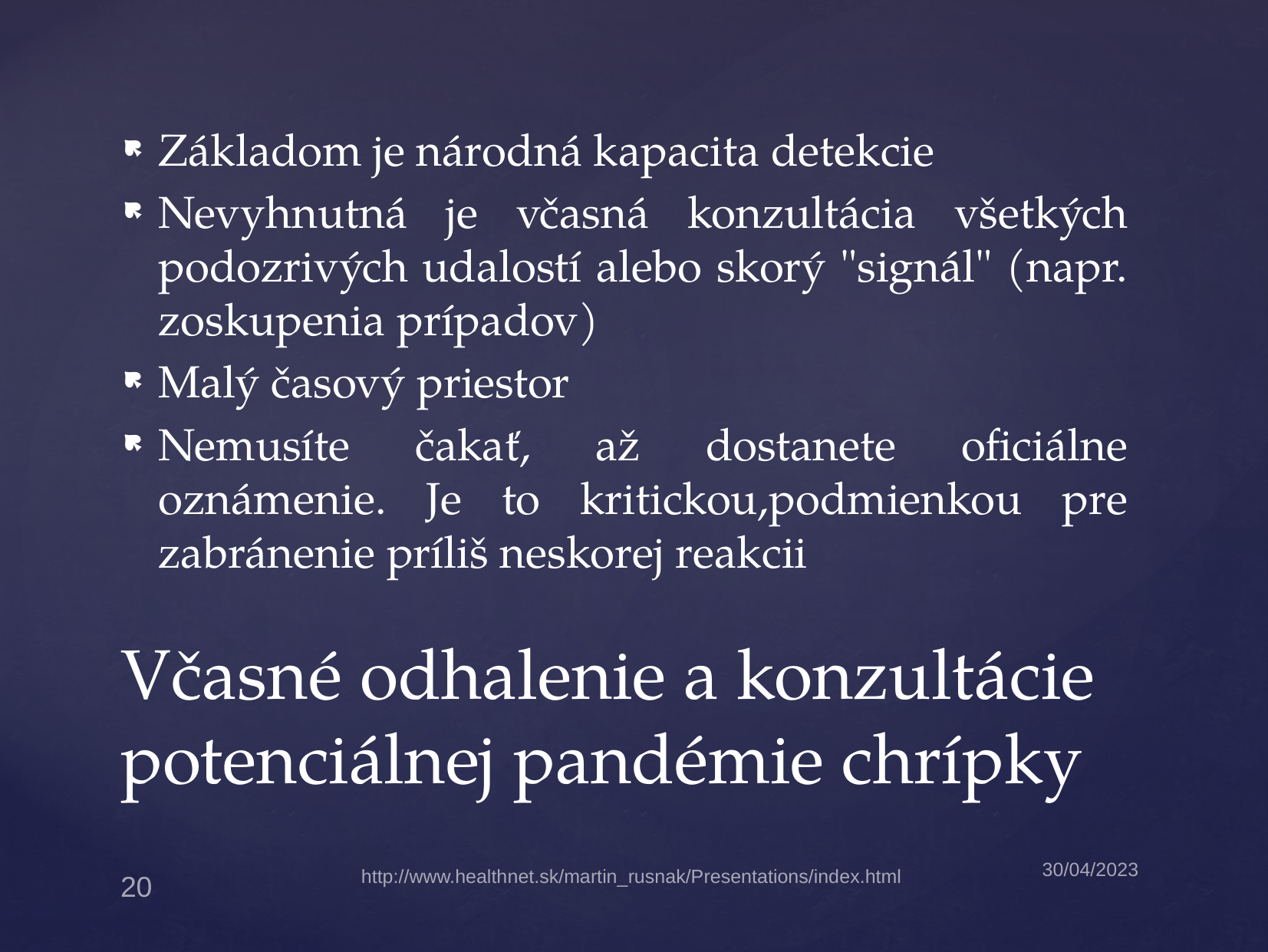

Základom je národná kapacita detekcie
Nevyhnutná je včasná konzultácia všetkých podozrivých udalostí alebo skorý "signál" (napr. zoskupenia prípadov)
Malý časový priestor
Nemusíte čakať, až dostanete oficiálne oznámenie. Je to kritickou,podmienkou pre zabránenie príliš neskorej reakcii
# Včasné odhalenie a konzultácie potenciálnej pandémie chrípky
30/04/2023
http://www.healthnet.sk/martin_rusnak/Presentations/index.html
20